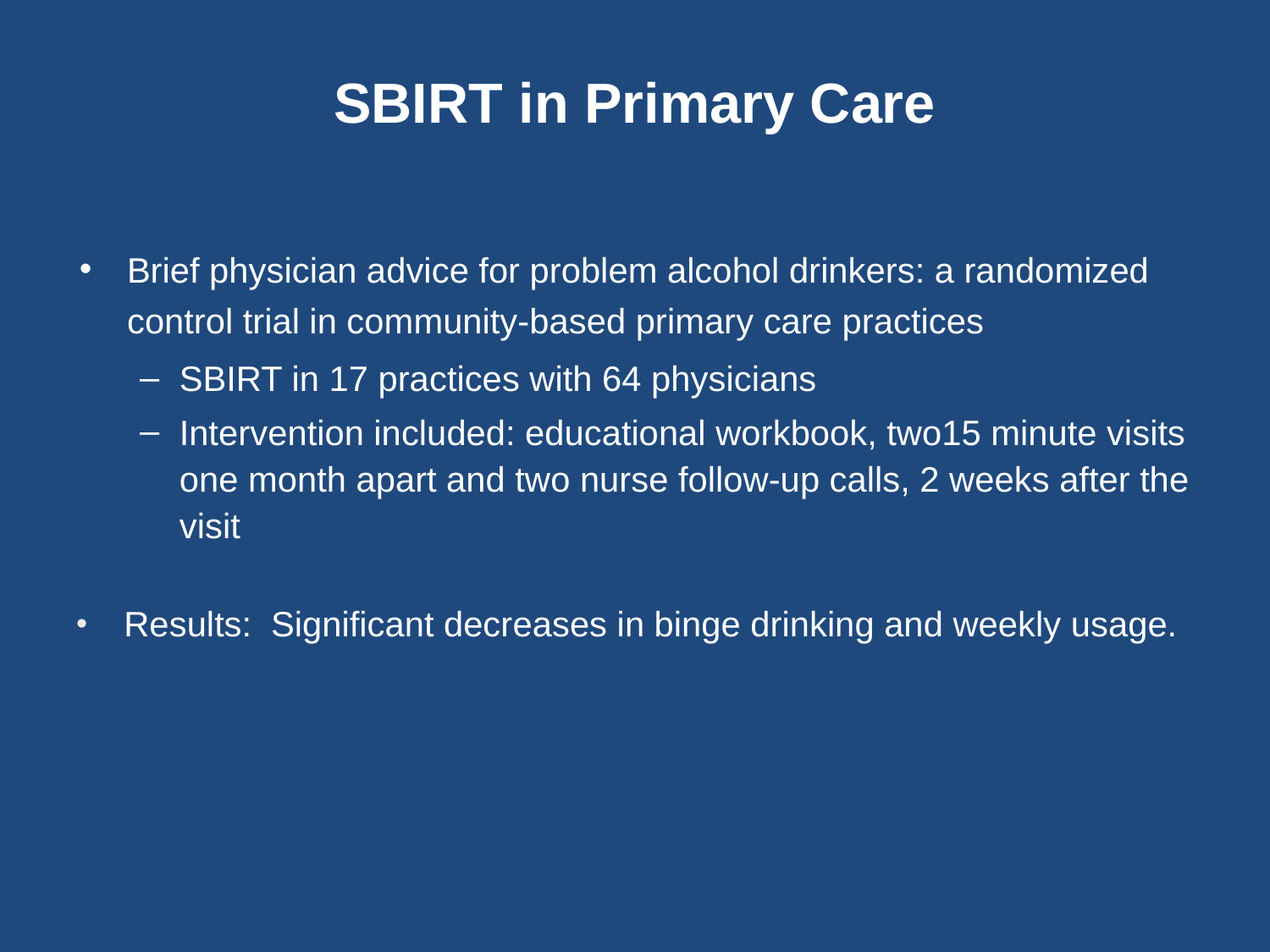

# SBIRT in Primary Care
Brief physician advice for problem alcohol drinkers: a randomized control trial in community-based primary care practices
SBIRT in 17 practices with 64 physicians
Intervention included: educational workbook, two15 minute visits one month apart and two nurse follow-up calls, 2 weeks after the visit

Results:  Significant decreases in binge drinking and weekly usage.